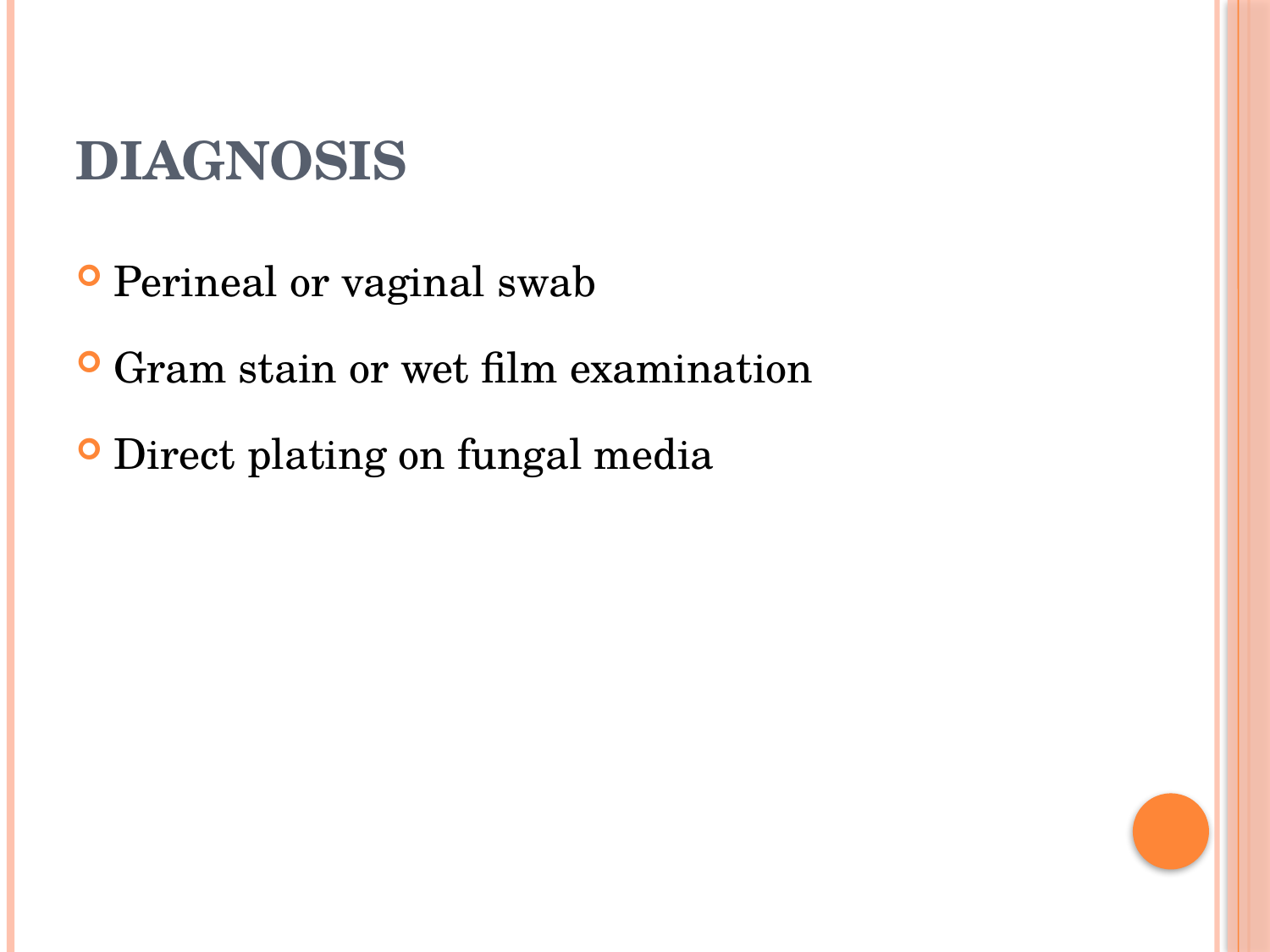

# DIAGNOSIS
Perineal or vaginal swab
Gram stain or wet film examination
Direct plating on fungal media